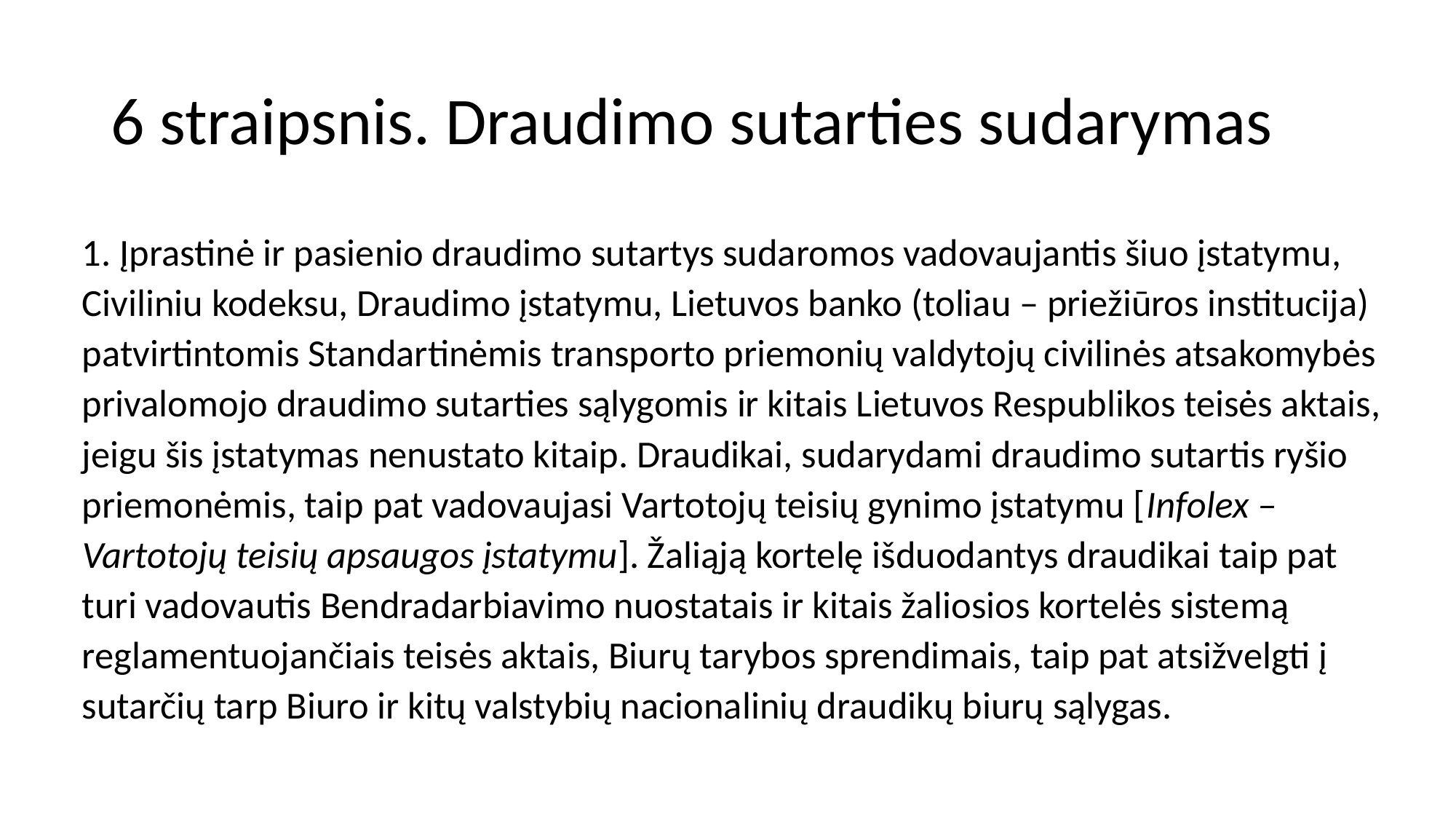

# 6 straipsnis. Draudimo sutarties sudarymas
1. Įprastinė ir pasienio draudimo sutartys sudaromos vadovaujantis šiuo įstatymu, Civiliniu kodeksu, Draudimo įstatymu, Lietuvos banko (toliau – priežiūros institucija) patvirtintomis Standartinėmis transporto priemonių valdytojų civilinės atsakomybės privalomojo draudimo sutarties sąlygomis ir kitais Lietuvos Respublikos teisės aktais, jeigu šis įstatymas nenustato kitaip. Draudikai, sudarydami draudimo sutartis ryšio priemonėmis, taip pat vadovaujasi Vartotojų teisių gynimo įstatymu [Infolex – Vartotojų teisių apsaugos įstatymu]. Žaliąją kortelę išduodantys draudikai taip pat turi vadovautis Bendradarbiavimo nuostatais ir kitais žaliosios kortelės sistemą reglamentuojančiais teisės aktais, Biurų tarybos sprendimais, taip pat atsižvelgti į sutarčių tarp Biuro ir kitų valstybių nacionalinių draudikų biurų sąlygas.